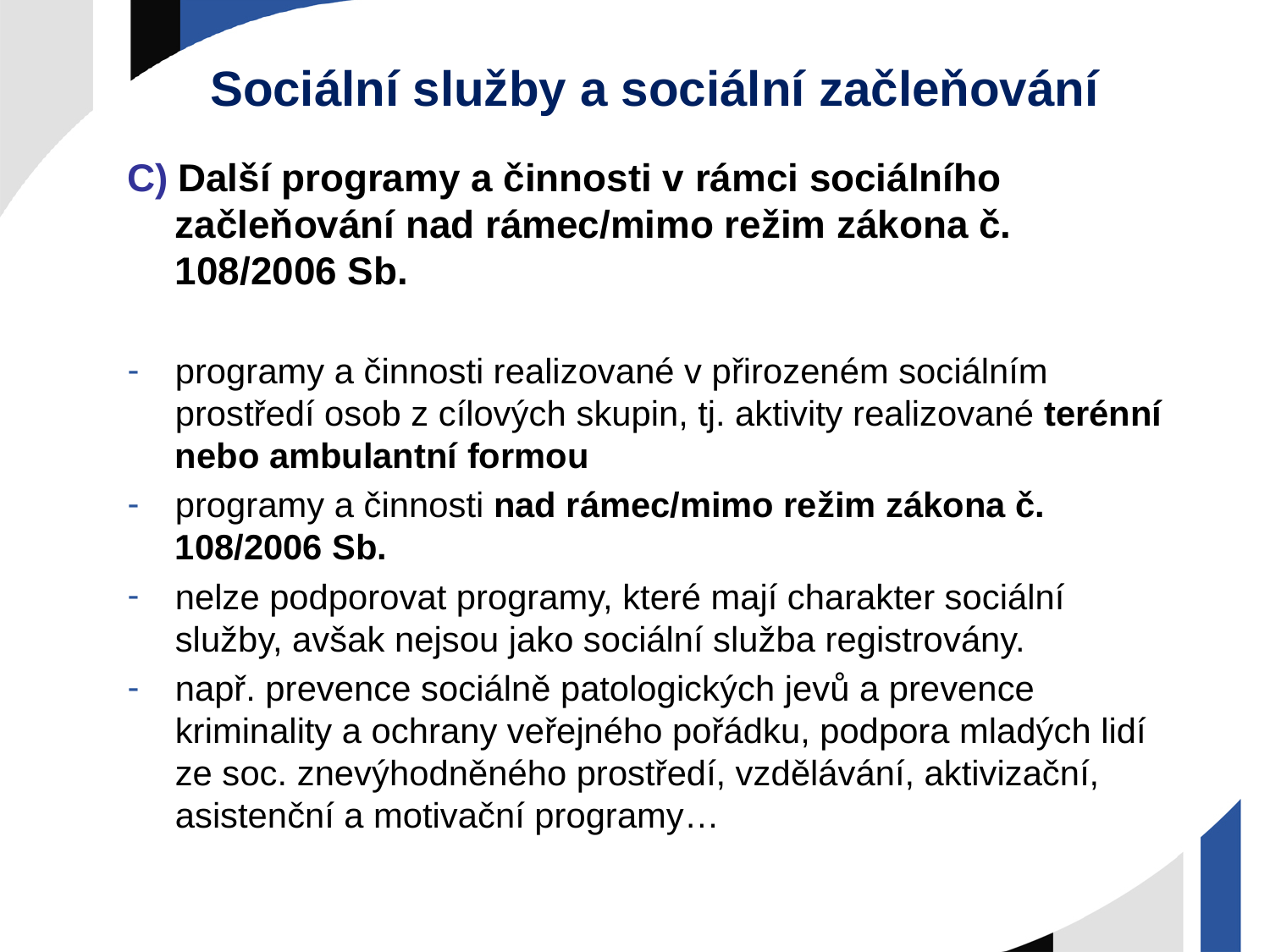

# Sociální služby a sociální začleňování
C) Další programy a činnosti v rámci sociálního začleňování nad rámec/mimo režim zákona č. 108/2006 Sb.

programy a činnosti realizované v přirozeném sociálním prostředí osob z cílových skupin, tj. aktivity realizované terénní nebo ambulantní formou
programy a činnosti nad rámec/mimo režim zákona č. 108/2006 Sb.
nelze podporovat programy, které mají charakter sociální služby, avšak nejsou jako sociální služba registrovány.
např. prevence sociálně patologických jevů a prevence kriminality a ochrany veřejného pořádku, podpora mladých lidí ze soc. znevýhodněného prostředí, vzdělávání, aktivizační, asistenční a motivační programy…